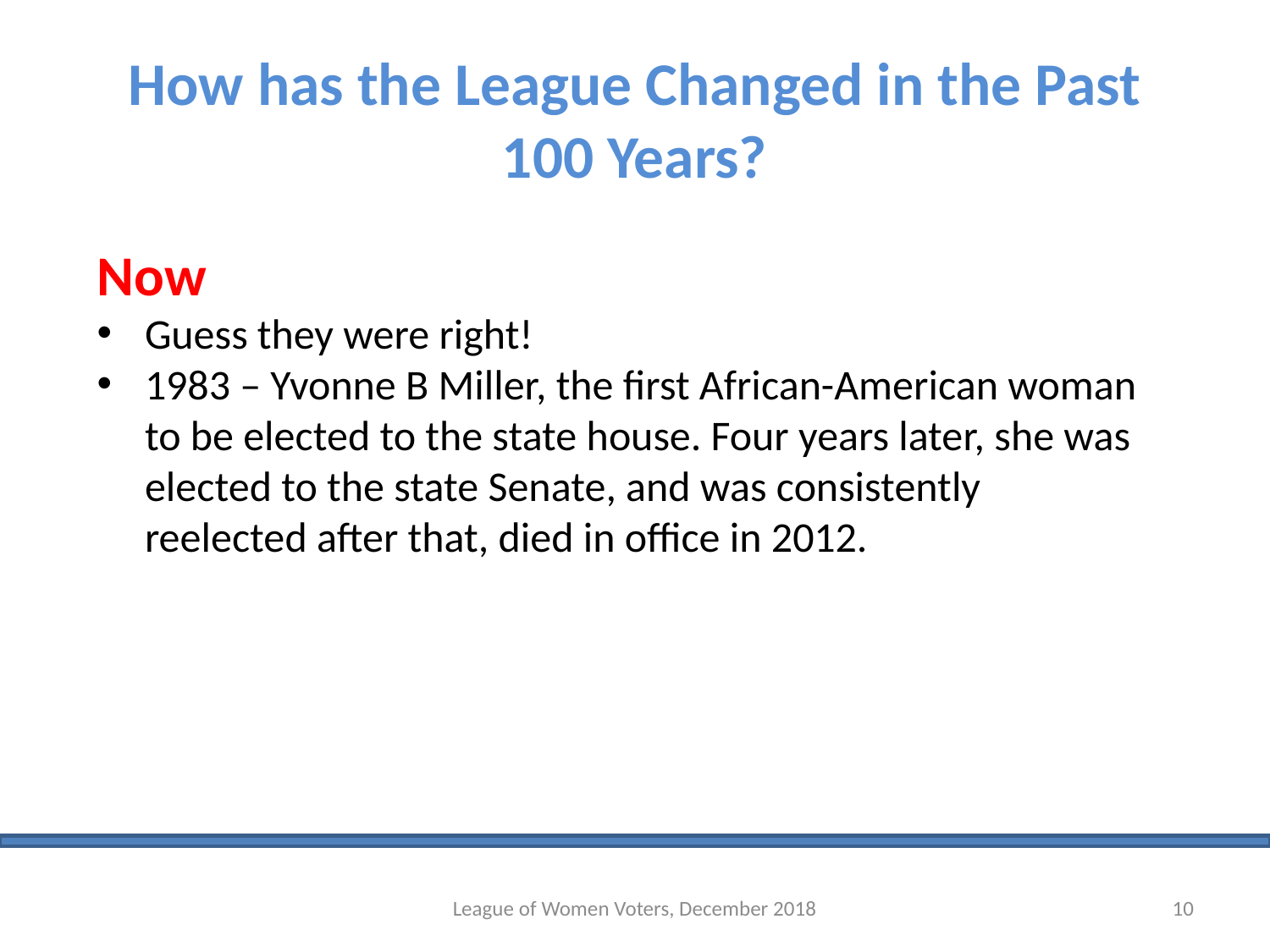

# How has the League Changed in the Past 100 Years?
Now
Guess they were right!
1983 – Yvonne B Miller, the first African-American woman to be elected to the state house. Four years later, she was elected to the state Senate, and was consistently reelected after that, died in office in 2012.

League of Women Voters, December 2018
10